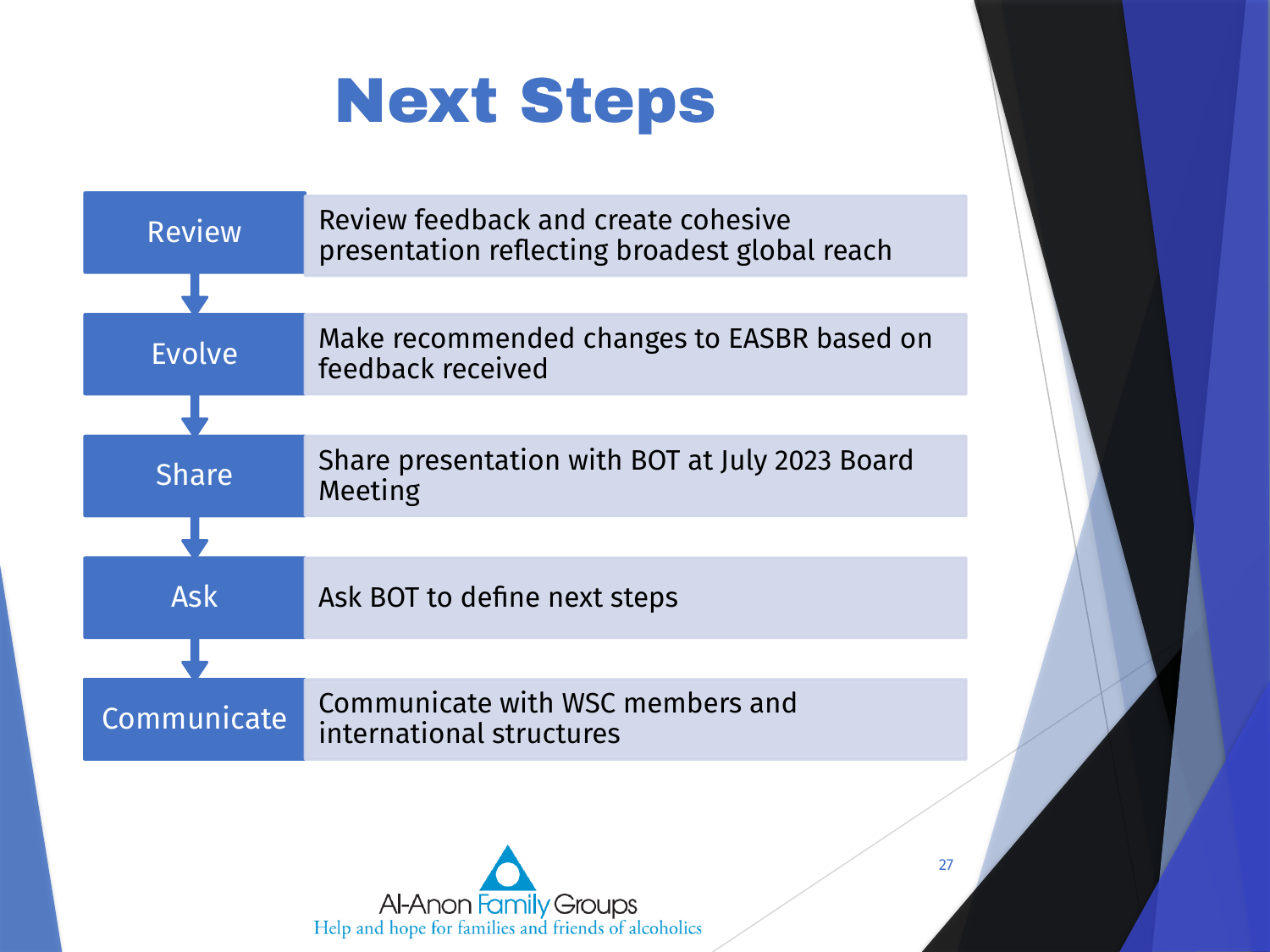

# Next Steps
Communicate
Communicate with WSC members and international structures
Ask
Ask BOT to define next steps
Share
Share presentation with BOT at July 2023 Board Meeting
Evolve
Make recommended changes to EASBR based on feedback received
Review
Review feedback and create cohesive presentation reflecting broadest global reach
27